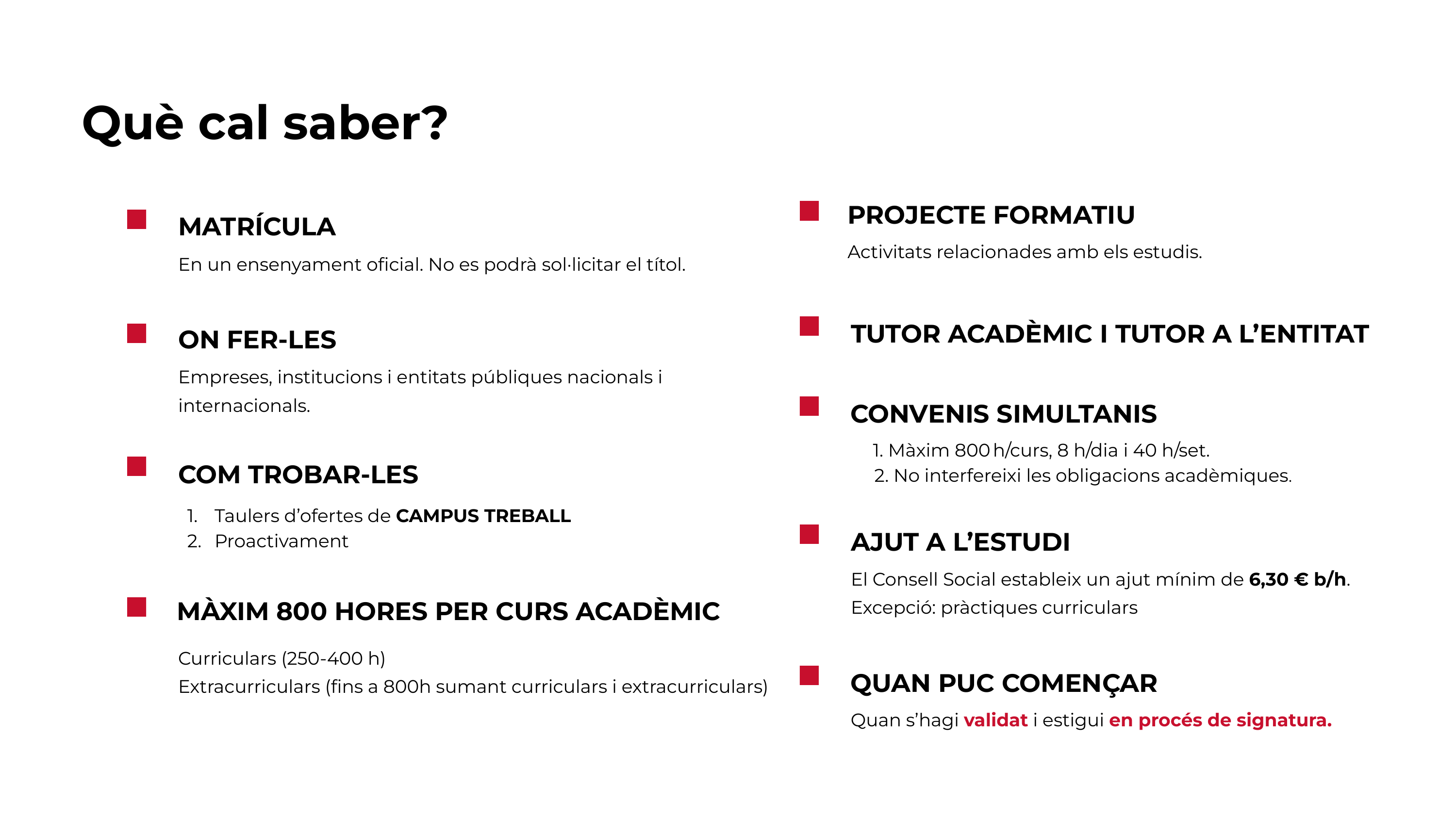

Què cal saber?

PROJECTE FORMATIU

MATRÍCULA
En un ensenyament oficial. No es podrà sol·licitar el títol.

Activitats relacionades amb els estudis.
TUTOR ACADÈMIC I TUTOR A L’ENTITAT

ON FER-LES
Empreses, institucions i entitats públiques nacionals i internacionals.

CONVENIS SIMULTANIS

     1. Màxim 800 h/curs, 8 h/dia i 40 h/set.
     2. No interfereixi les obligacions acadèmiques.
COM TROBAR-LES
Taulers d’ofertes de CAMPUS TREBALL
Proactivament

AJUT A L’ESTUDI

El Consell Social estableix un ajut mínim de 6,30 € b/h.
Excepció: pràctiques curriculars

MÀXIM 800 HORES PER CURS ACADÈMIC

Curriculars (250-400 h)
Extracurriculars (fins a 800h sumant curriculars i extracurriculars)
QUAN PUC COMENÇAR

Quan s’hagi validat i estigui en procés de signatura.